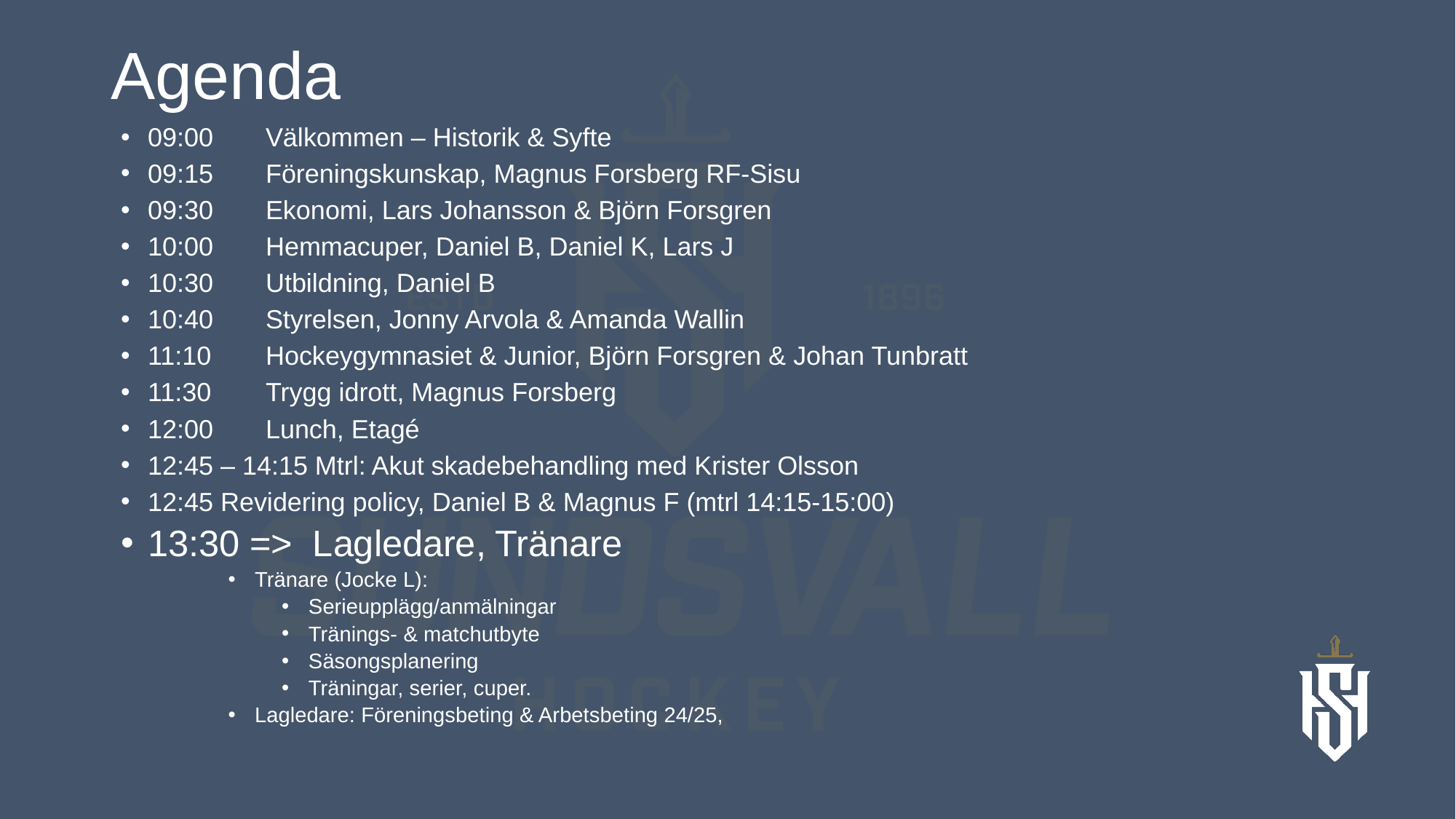

# Agenda
09:00	Välkommen – Historik & Syfte
09:15 	Föreningskunskap, Magnus Forsberg RF-Sisu
09:30 	Ekonomi, Lars Johansson & Björn Forsgren
10:00 	Hemmacuper, Daniel B, Daniel K, Lars J
10:30 	Utbildning, Daniel B
10:40	Styrelsen, Jonny Arvola & Amanda Wallin
11:10 	Hockeygymnasiet & Junior, Björn Forsgren & Johan Tunbratt
11:30 	Trygg idrott, Magnus Forsberg
12:00	Lunch, Etagé
12:45 – 14:15 Mtrl: Akut skadebehandling med Krister Olsson
12:45 Revidering policy, Daniel B & Magnus F (mtrl 14:15-15:00)
13:30 =>  Lagledare, Tränare
Tränare (Jocke L):
Serieupplägg/anmälningar
Tränings- & matchutbyte
Säsongsplanering
Träningar, serier, cuper.
Lagledare: Föreningsbeting & Arbetsbeting 24/25,